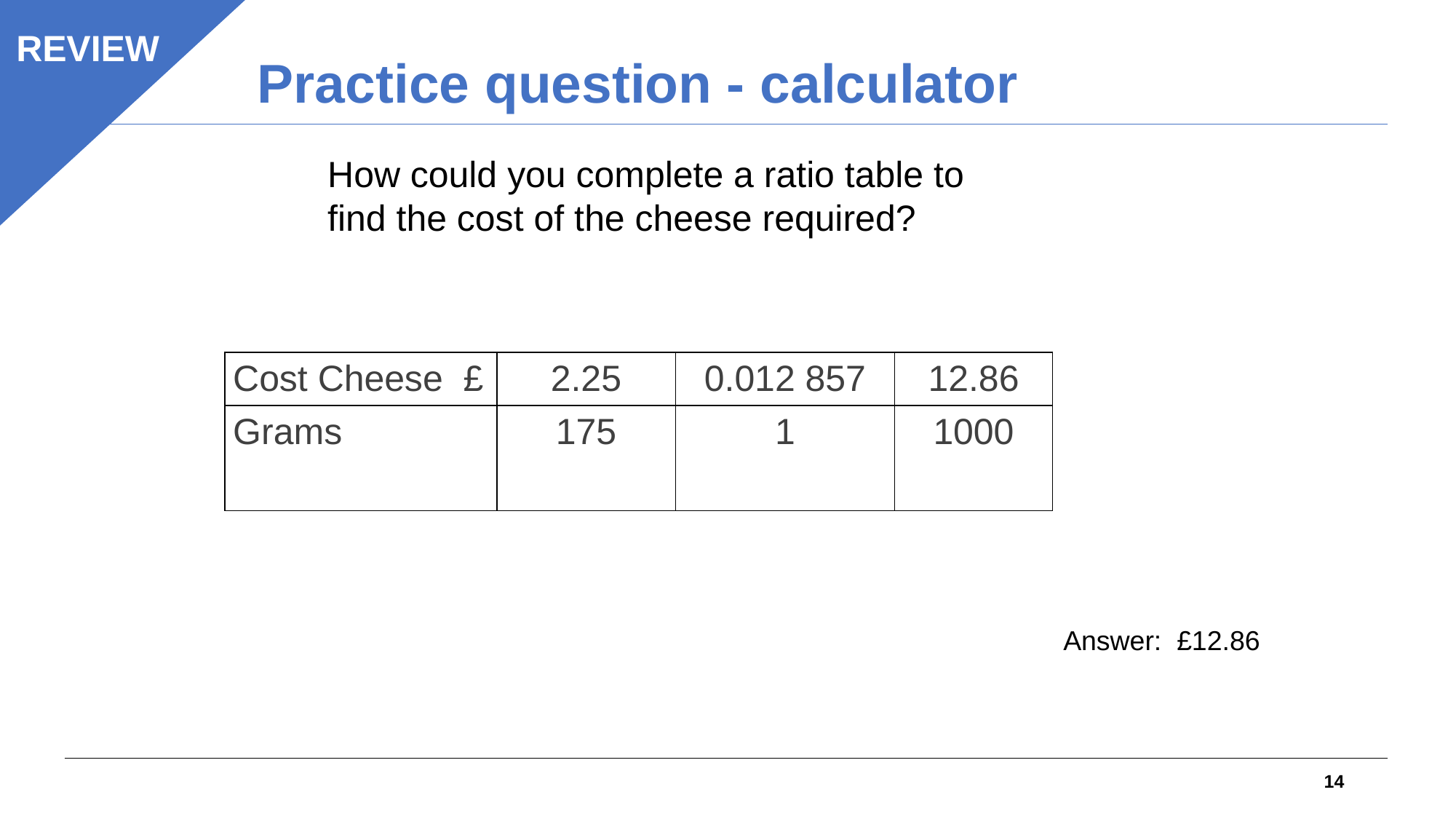

# Practice question - calculator
REVIEW
How could you complete a ratio table to
find the cost of the cheese required?
| Cost Cheese £ | 2.25 | 0.012 857 | 12.86 |
| --- | --- | --- | --- |
| Grams | 175 | 1 | 1000 |
Answer:  £12.86

14